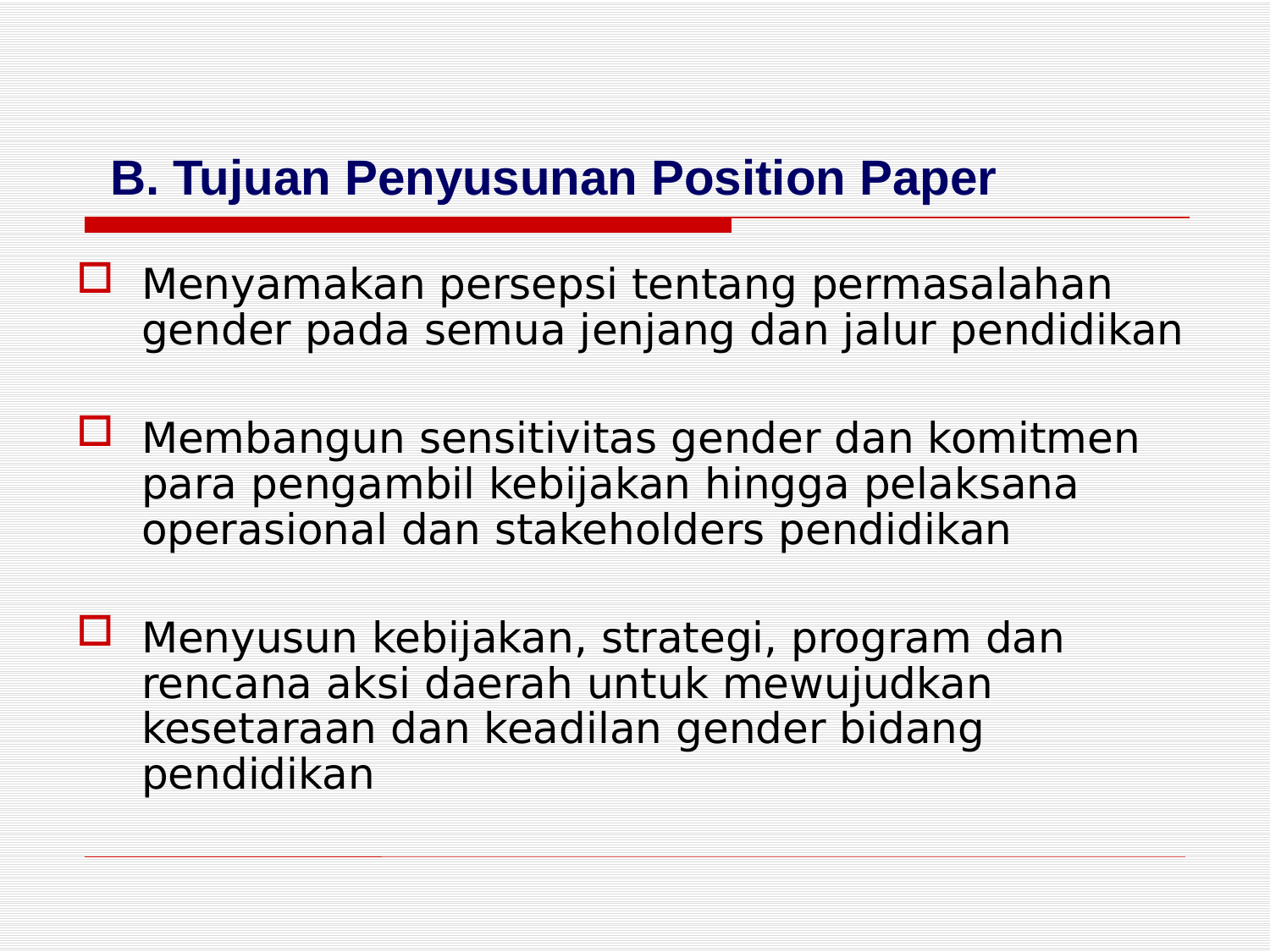

B. Tujuan Penyusunan Position Paper
Menyamakan persepsi tentang permasalahan gender pada semua jenjang dan jalur pendidikan

Membangun sensitivitas gender dan komitmen para pengambil kebijakan hingga pelaksana operasional dan stakeholders pendidikan

Menyusun kebijakan, strategi, program dan rencana aksi daerah untuk mewujudkan kesetaraan dan keadilan gender bidang pendidikan